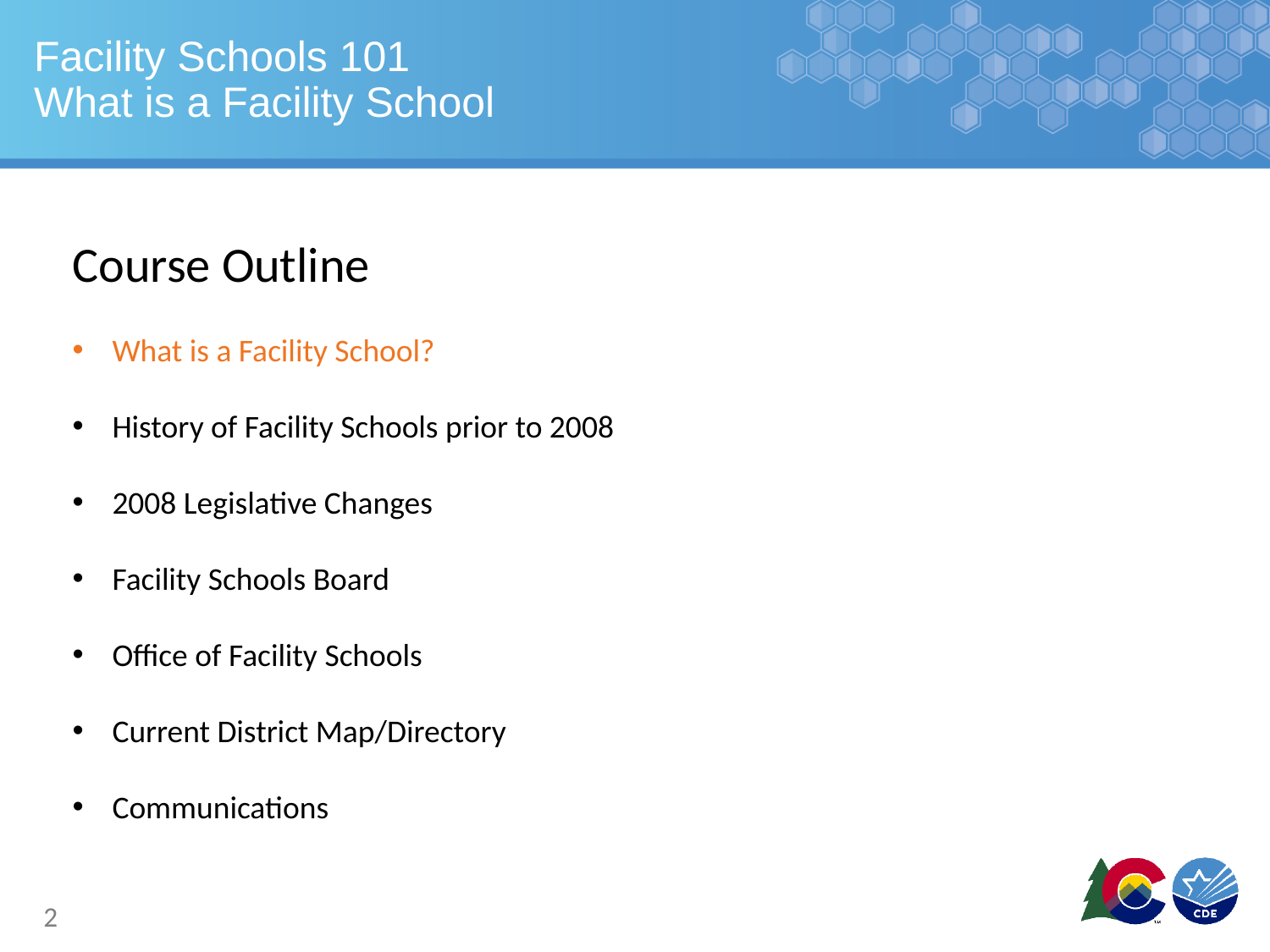

# Facility Schools 101 What is a Facility School
Course Outline
What is a Facility School?
History of Facility Schools prior to 2008
2008 Legislative Changes
Facility Schools Board
Office of Facility Schools
Current District Map/Directory
Communications

2